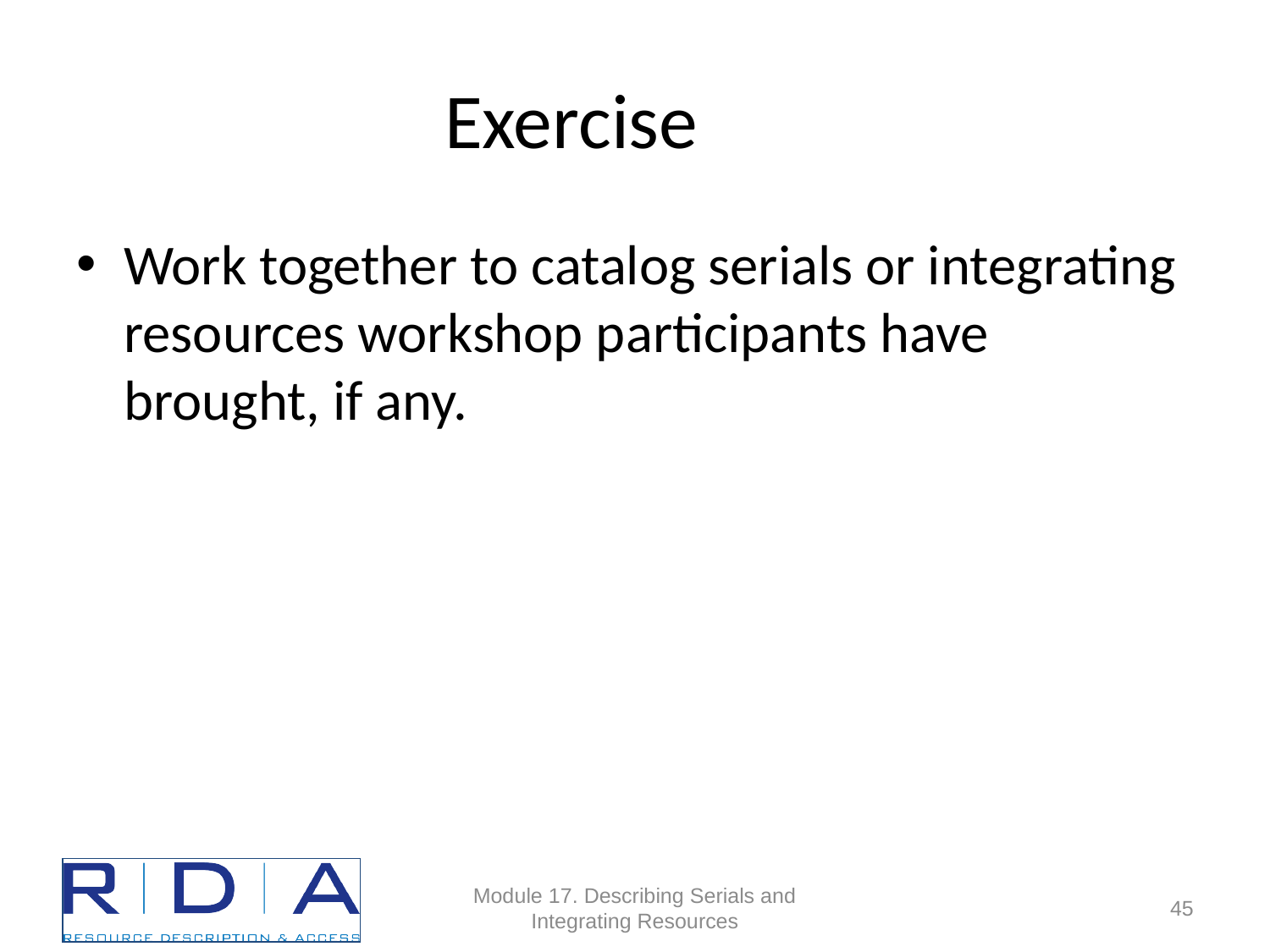

# Exercise
Work together to catalog serials or integrating resources workshop participants have brought, if any.
Module 17. Describing Serials and Integrating Resources
45